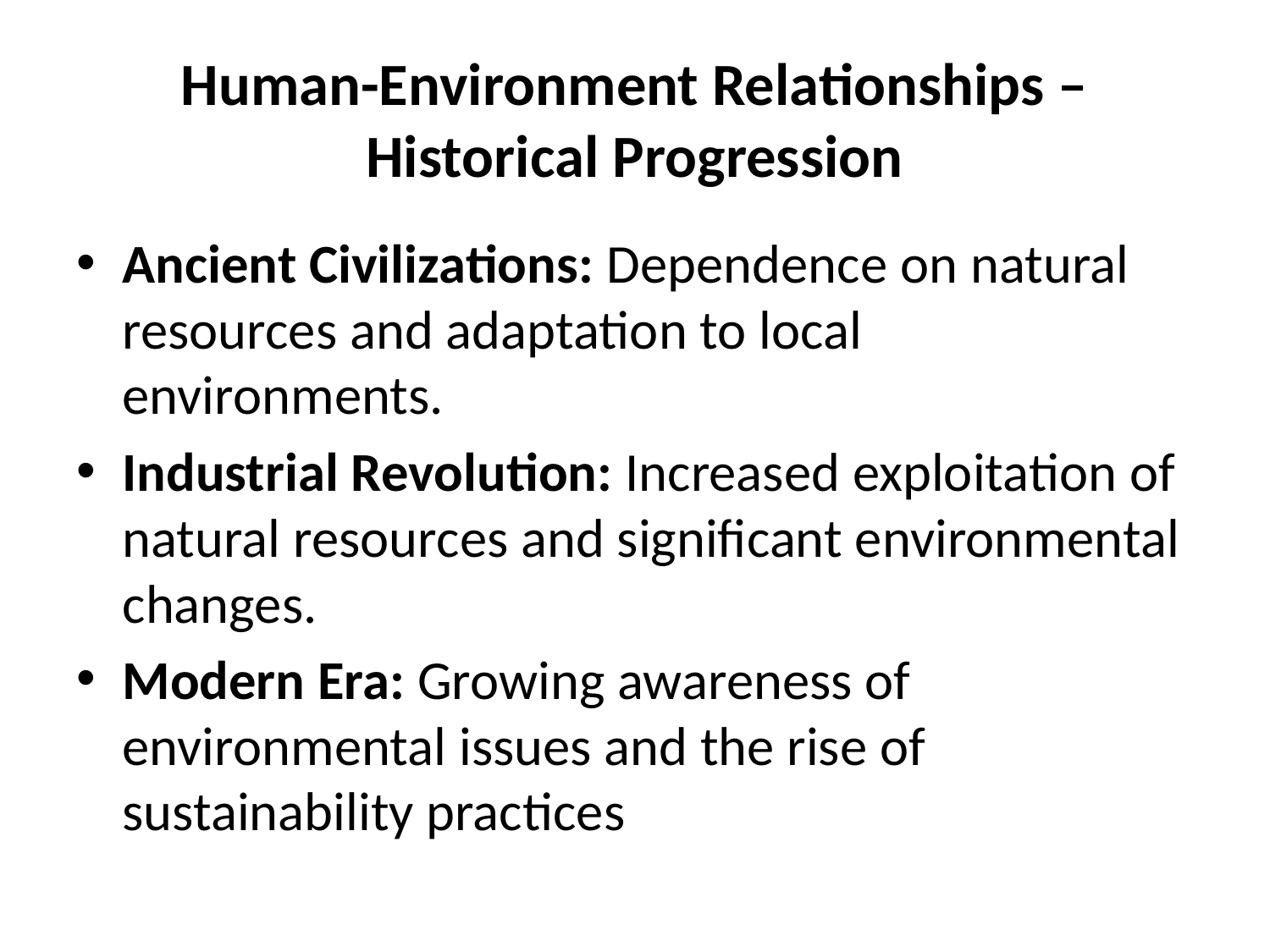

# Human-Environment Relationships – Historical Progression
Ancient Civilizations: Dependence on natural resources and adaptation to local environments.
Industrial Revolution: Increased exploitation of natural resources and significant environmental changes.
Modern Era: Growing awareness of environmental issues and the rise of sustainability practices